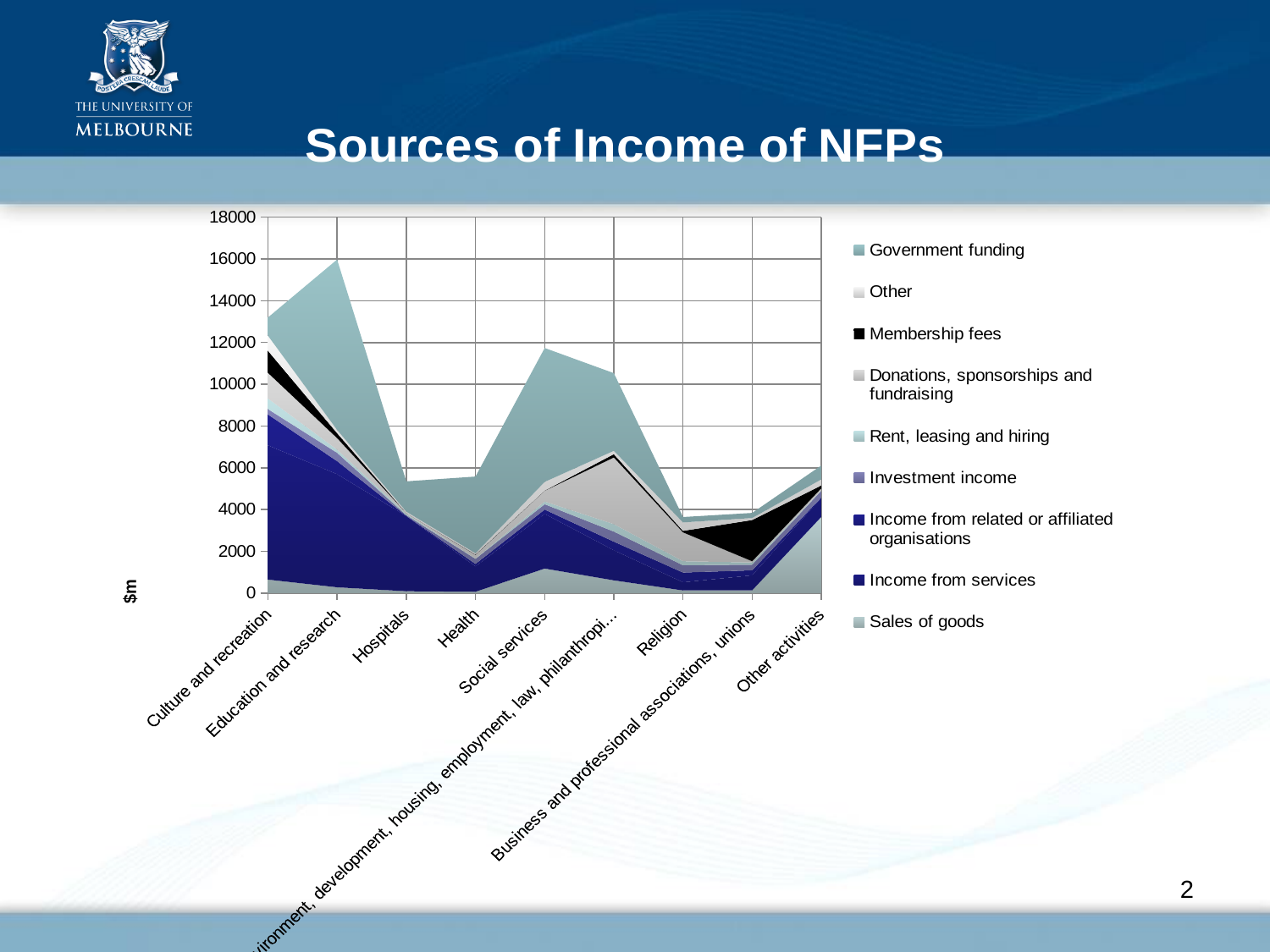

### Chart: Sources of Income of NFPs

| Category | Sales of goods | Income from services | Income from related or affiliated organisations | Investment income | Rent, leasing and hiring | Donations, sponsorships and fundraising | Membership fees | Other | Government funding |
|---|---|---|---|---|---|---|---|---|---|
| Culture and recreation | 643.0 | 6431.0 | 1478.3 | 258.1 | 508.8 | 1226.1 | 1058.0 | 721.4 | 873.2 |
| Education and research | 275.8 | 5415.8 | 625.6 | 400.4 | 152.6 | 553.6 | 234.5 | 153.0 | 8161.9 |
| Hospitals | 84.8 | 3598.6 | 13.6 | 35.300000000000004 | 58.9 | 40.5 | 0.30000000000000027 | 66.5 | 1450.2 |
| Health | 63.0 | 1207.4 | 122.3 | 244.5 | 15.7 | 176.6 | 18.3 | 58.7 | 3670.9 |
| Social services | 1171.8 | 2619.1 | 208.0 | 255.2 | 128.1 | 514.0 | 9.9 | 417.0 | 6412.8 |
| Environment, development, housing, employment, law, philanthropic, international | 608.0 | 1439.0 | 414.1 | 481.9 | 357.4 | 3192.9 | 157.6 | 162.4 | 3716.7 |
| Religion | 124.9 | 391.7 | 465.4 | 349.4 | 191.6 | 1382.8 | 71.4 | 405.5 | 258.7 |
| Business and professional associations, unions | 132.1 | 714.8 | 242.7 | 269.7 | 102.1 | 57.4 | 1978.5 | 95.9 | 245.6 |
| Other activities | 3651.8 | 911.7 | 20.8 | 319.6 | 14.9 | 102.6 | 136.6 | 287.0 | 665.2 |
2